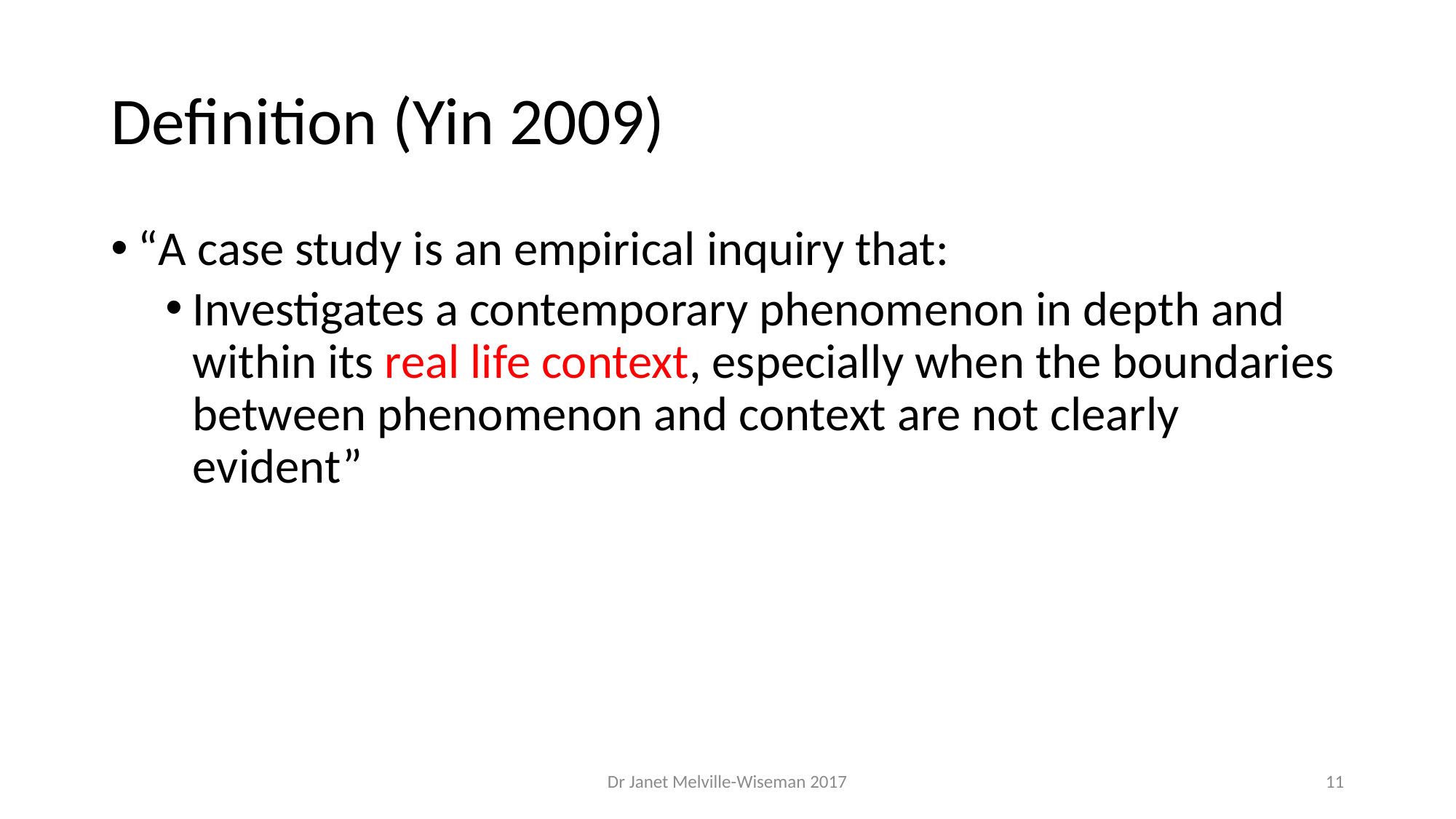

# Definition (Yin 2009)
“A case study is an empirical inquiry that:
Investigates a contemporary phenomenon in depth and within its real life context, especially when the boundaries between phenomenon and context are not clearly evident”
Dr Janet Melville-Wiseman 2017
11